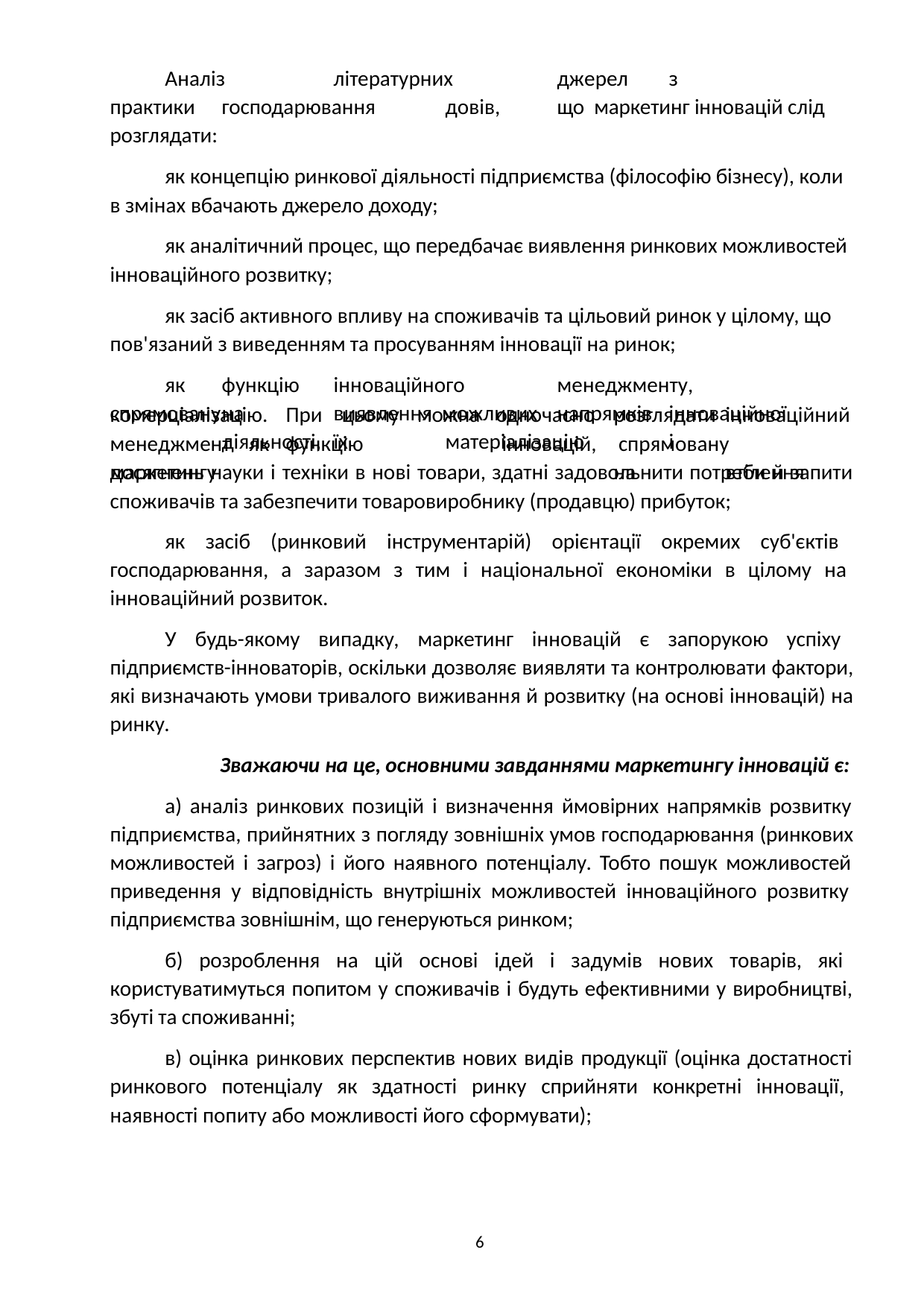

Аналіз	літературних	джерел	з	практики	господарювання	довів,	що  маркетинг інновацій слід розглядати:
як концепцію ринкової діяльності підприємства (філософію бізнесу), коли  в змінах вбачають джерело доходу;
як аналітичний процес, що передбачає виявлення ринкових можливостей  інноваційного розвитку;
як засіб активного впливу на споживачів та цільовий ринок у цілому, що  пов'язаний з виведенням та просуванням інновації на ринок;
як	функцію	інноваційного	менеджменту,	спрямовану	на	виявлення  можливих	напрямків	інноваційної	діяльності,	їх	матеріалізацію	і
комерціалізацію.	При	цьому	можна  менеджмент	як	функцію	маркетингу
одночасно	розглядати	інноваційний  інновацій,	 спрямовану		на	втілення
досягнень науки і техніки в нові товари, здатні задовольнити потреби й запити  споживачів та забезпечити товаровиробнику (продавцю) прибуток;
як засіб (ринковий інструментарій) орієнтації окремих суб'єктів  господарювання, а заразом з тим і національної економіки в цілому на  інноваційний розвиток.
У будь-якому випадку, маркетинг інновацій є запорукою успіху  підприємств-інноваторів, оскільки дозволяє виявляти та контролювати фактори,  які визначають умови тривалого виживання й розвитку (на основі інновацій) на  ринку.
Зважаючи на це, основними завданнями маркетингу інновацій є:
а) аналіз ринкових позицій і визначення ймовірних напрямків розвитку  підприємства, прийнятних з погляду зовнішніх умов господарювання (ринкових  можливостей і загроз) і його наявного потенціалу. Тобто пошук можливостей  приведення у відповідність внутрішніх можливостей інноваційного розвитку  підприємства зовнішнім, що генеруються ринком;
б) розроблення на цій основі ідей і задумів нових товарів, які  користуватимуться попитом у споживачів і будуть ефективними у виробництві,  збуті та споживанні;
в) оцінка ринкових перспектив нових видів продукції (оцінка достатності  ринкового потенціалу як здатності ринку сприйняти конкретні інновації,  наявності попиту або можливості його сформувати);
6